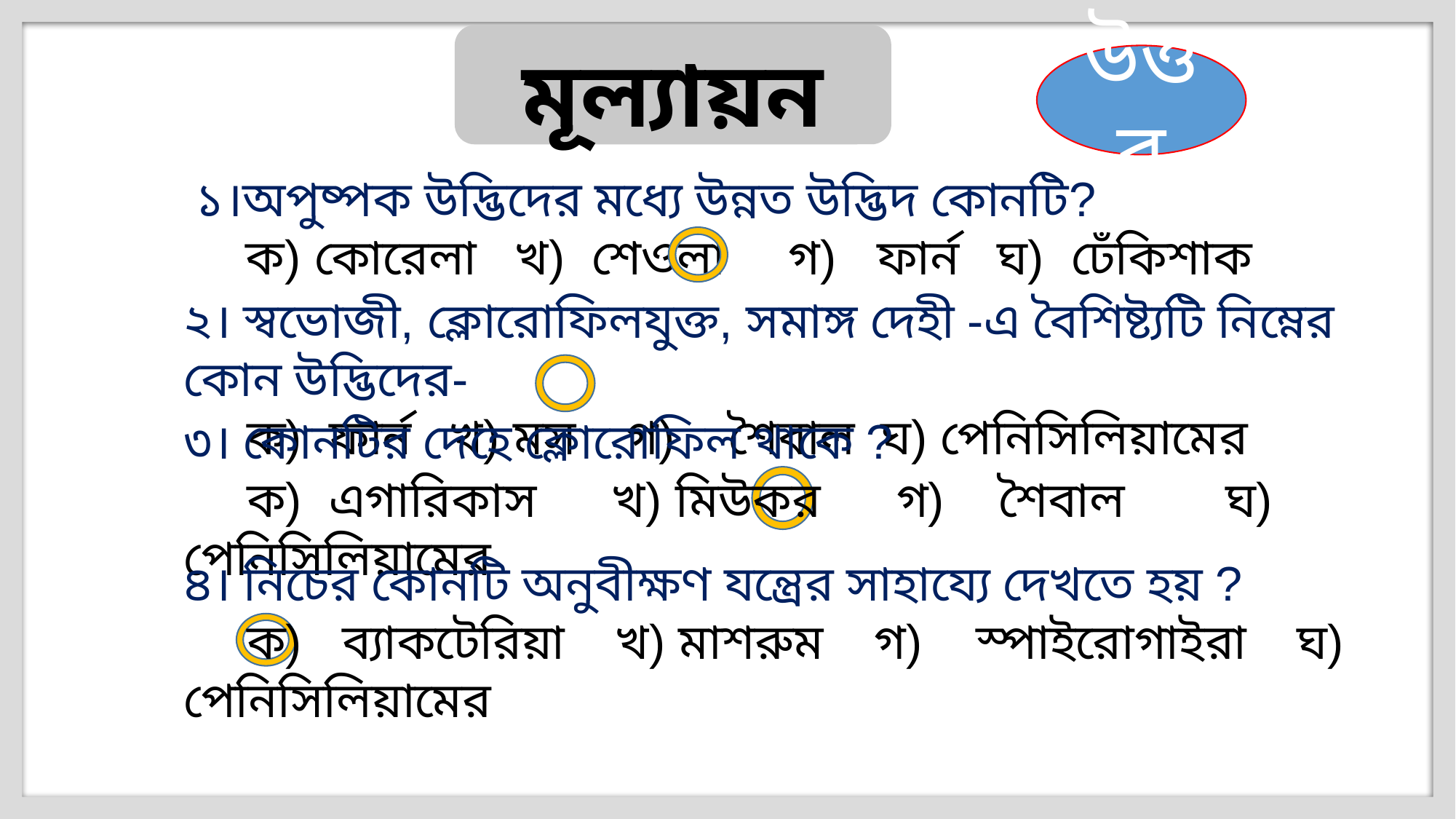

মূল্যায়ন
উত্তর
১।অপুষ্পক উদ্ভিদের মধ্যে উন্নত উদ্ভিদ কোনটি?
    ক) কোরেলা   খ)  শেওলা     গ)   ফার্ন   ঘ)  ঢেঁকিশাক

২। স্বভোজী, ক্লোরোফিলযুক্ত, সমাঙ্গ দেহী -এ বৈশিষ্ট্যটি নিম্নের কোন উদ্ভিদের-
     ক)  ফার্ন   খ) মস    গ)    শৈবাল  ঘ) পেনিসিলিয়ামের

৩। কোনটির দেহে ক্লোরোফিল থাকে ?
     ক)  এগারিকাস      খ) মিউকর      গ)    শৈবাল        ঘ) পেনিসিলিয়ামের

৪। নিচের কোনটি অনুবীক্ষণ যন্ত্রের সাহায্যে দেখতে হয় ?
     ক)   ব্যাকটেরিয়া    খ) মাশরুম    গ)    স্পাইরোগাইরা    ঘ) পেনিসিলিয়ামের